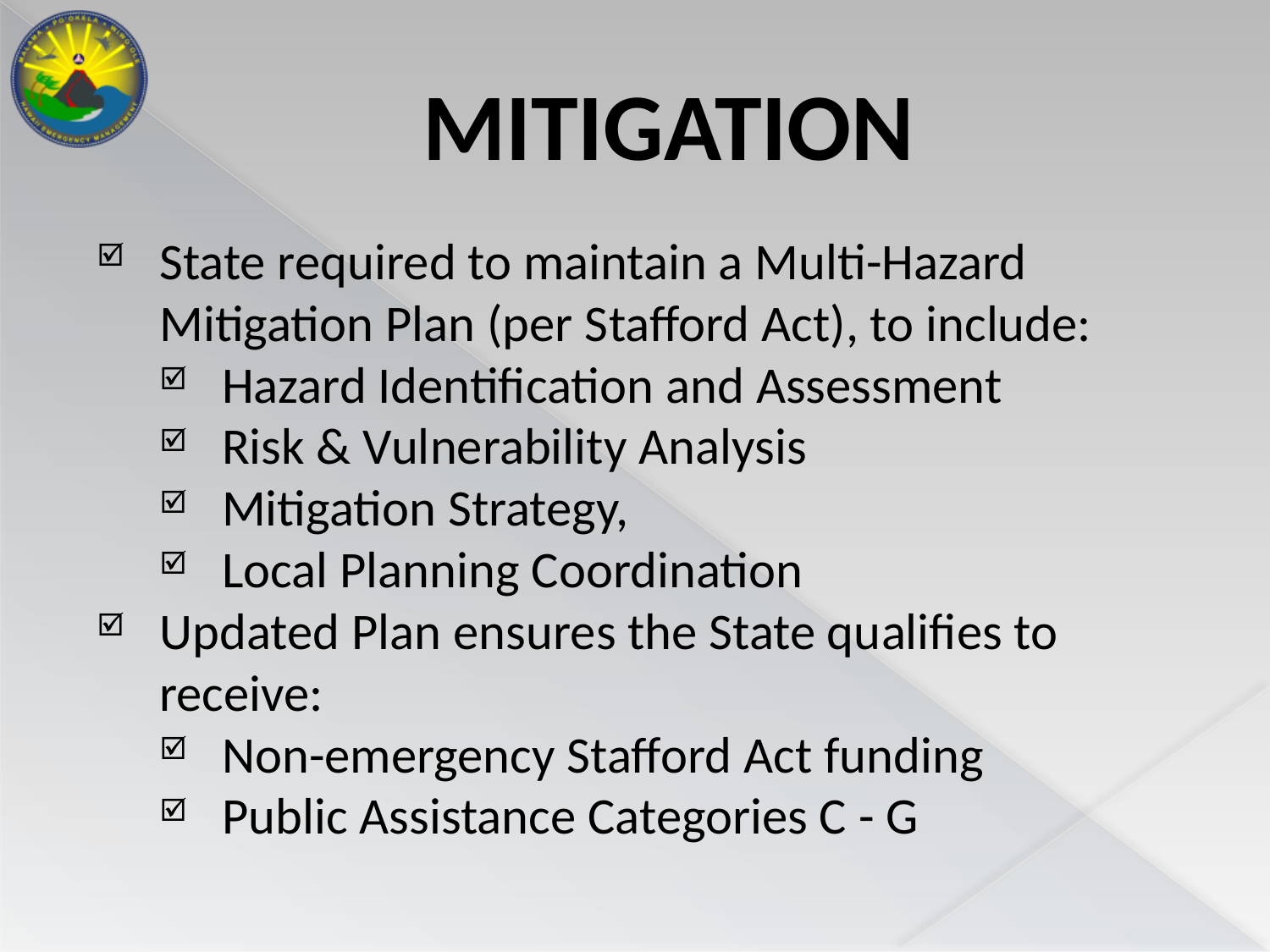

MITIGATION
State required to maintain a Multi-Hazard Mitigation Plan (per Stafford Act), to include:
Hazard Identification and Assessment
Risk & Vulnerability Analysis
Mitigation Strategy,
Local Planning Coordination
Updated Plan ensures the State qualifies to receive:
Non-emergency Stafford Act funding
Public Assistance Categories C - G